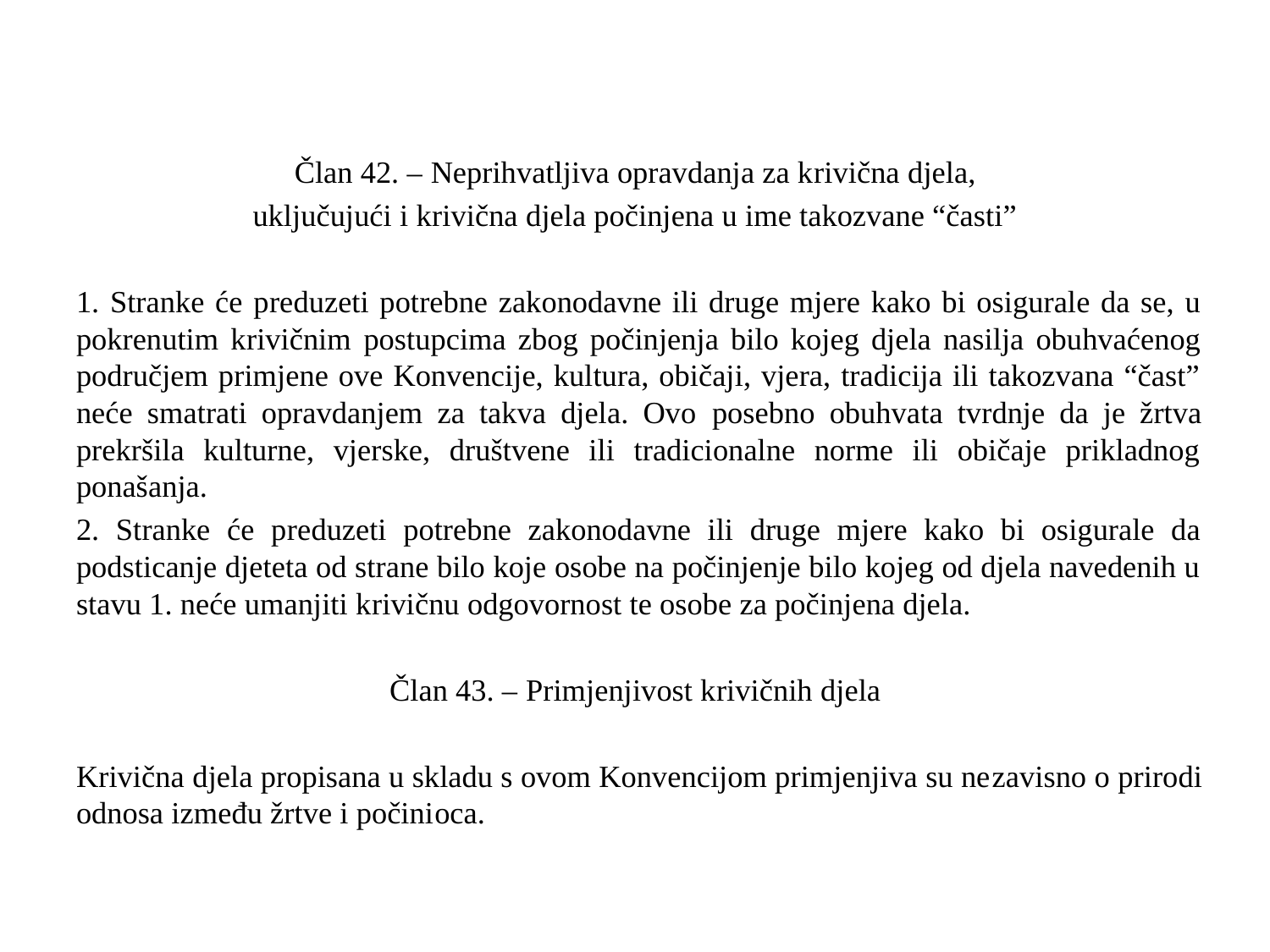

Član 42. – Neprihvatljiva opravdanja za krivična djela,
uključujući i krivična djela počinjena u ime takozvane “časti”

1. Stranke će preduzeti potrebne zakonodavne ili druge mjere kako bi osigurale da se, u pokrenutim krivičnim postupcima zbog počinjenja bilo kojeg djela nasilja obuhvaćenog područjem primjene ove Konvencije, kultura, običaji, vjera, tradicija ili takozvana “čast” neće smatrati opravdanjem za takva djela. Ovo posebno obuhvata tvrdnje da je žrtva prekršila kulturne, vjerske, društvene ili tradicionalne norme ili običaje prikladnog ponašanja.
2. Stranke će preduzeti potrebne zakonodavne ili druge mjere kako bi osigurale da podsticanje djeteta od strane bilo koje osobe na počinjenje bilo kojeg od djela navedenih u stavu 1. neće umanjiti krivičnu odgovornost te osobe za počinjena djela.

Član 43. – Primjenjivost krivičnih djela

Krivična djela propisana u skladu s ovom Konvencijom primjenjiva su nezavisno o prirodi odnosa između žrtve i počinioca.